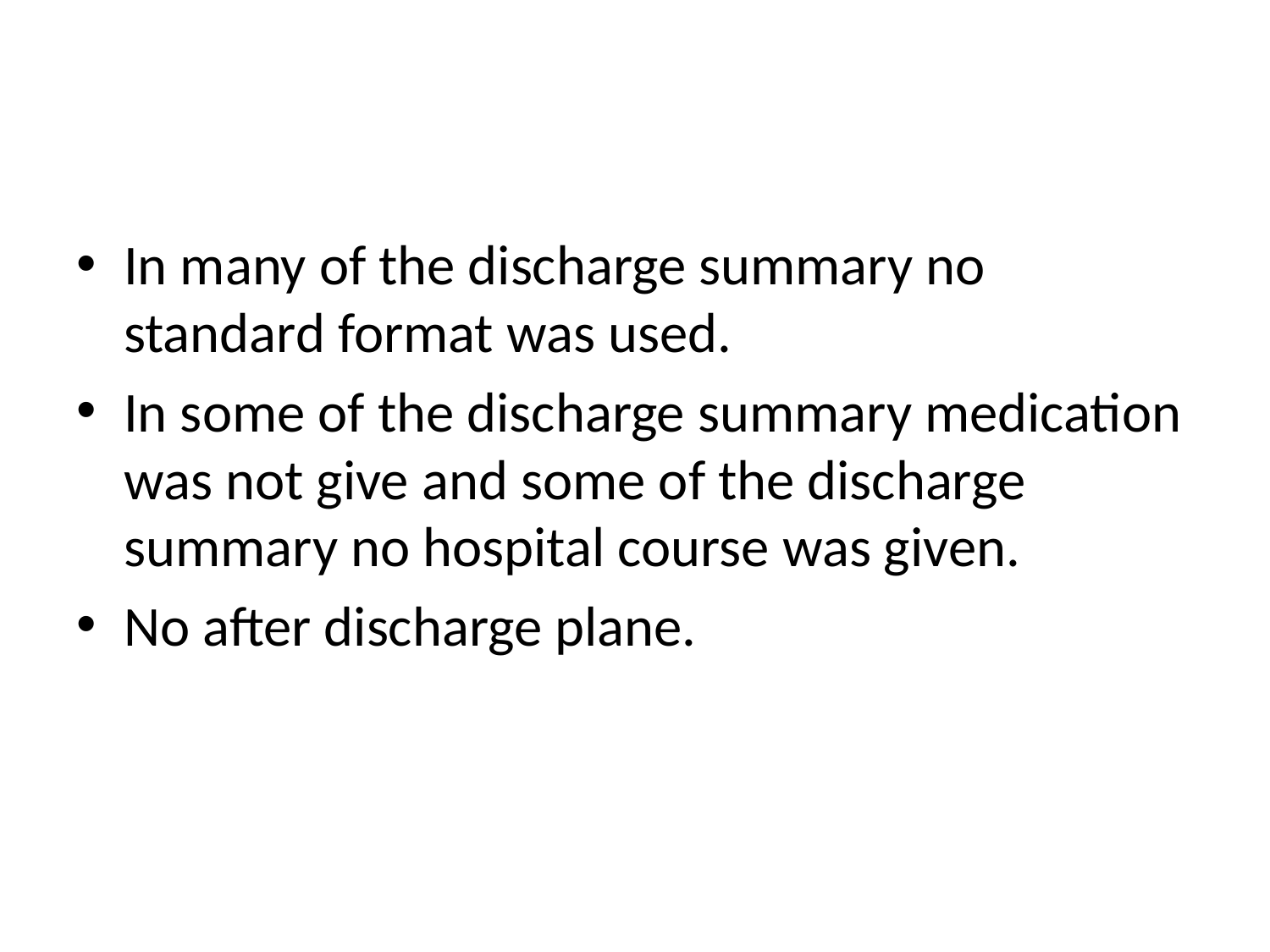

#
In many of the discharge summary no standard format was used.
In some of the discharge summary medication was not give and some of the discharge summary no hospital course was given.
No after discharge plane.